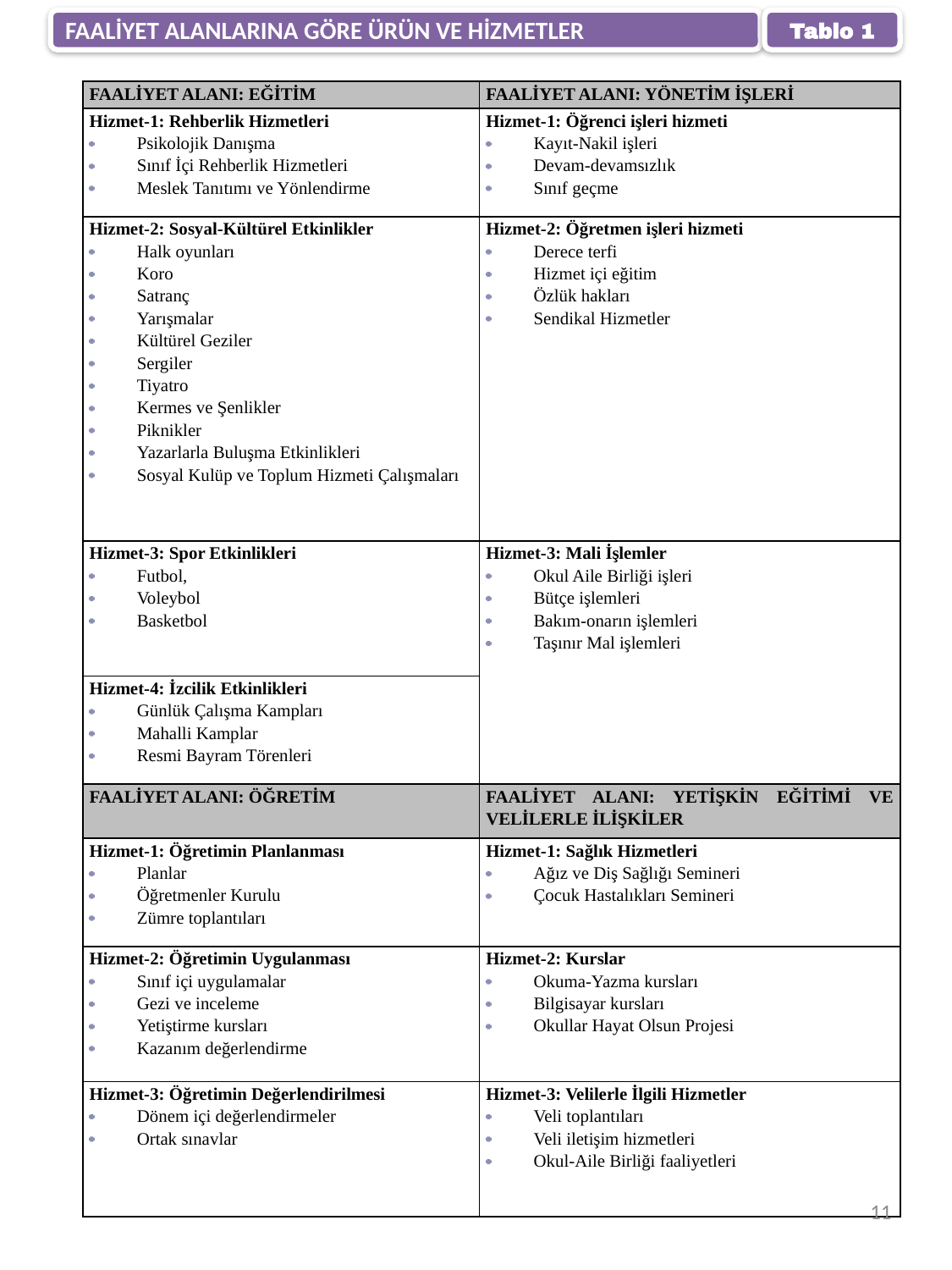

FAALİYET ALANLARINA GÖRE ÜRÜN VE HİZMETLER
Tablo 1
| FAALİYET ALANI: EĞİTİM | FAALİYET ALANI: YÖNETİM İŞLERİ |
| --- | --- |
| Hizmet-1: Rehberlik Hizmetleri Psikolojik Danışma Sınıf İçi Rehberlik Hizmetleri Meslek Tanıtımı ve Yönlendirme | Hizmet-1: Öğrenci işleri hizmeti Kayıt-Nakil işleri Devam-devamsızlık Sınıf geçme |
| Hizmet-2: Sosyal-Kültürel Etkinlikler Halk oyunları Koro Satranç Yarışmalar Kültürel Geziler Sergiler Tiyatro Kermes ve Şenlikler Piknikler Yazarlarla Buluşma Etkinlikleri Sosyal Kulüp ve Toplum Hizmeti Çalışmaları | Hizmet-2: Öğretmen işleri hizmeti Derece terfi Hizmet içi eğitim Özlük hakları Sendikal Hizmetler |
| Hizmet-3: Spor Etkinlikleri Futbol, Voleybol Basketbol | Hizmet-3: Mali İşlemler Okul Aile Birliği işleri Bütçe işlemleri Bakım-onarın işlemleri Taşınır Mal işlemleri |
| Hizmet-4: İzcilik Etkinlikleri Günlük Çalışma Kampları Mahalli Kamplar Resmi Bayram Törenleri |  |
| FAALİYET ALANI: ÖĞRETİM | FAALİYET ALANI: YETİŞKİN EĞİTİMİ VE VELİLERLE İLİŞKİLER |
| Hizmet-1: Öğretimin Planlanması Planlar Öğretmenler Kurulu Zümre toplantıları | Hizmet-1: Sağlık Hizmetleri Ağız ve Diş Sağlığı Semineri Çocuk Hastalıkları Semineri |
| Hizmet-2: Öğretimin Uygulanması Sınıf içi uygulamalar Gezi ve inceleme Yetiştirme kursları Kazanım değerlendirme | Hizmet-2: Kurslar Okuma-Yazma kursları Bilgisayar kursları Okullar Hayat Olsun Projesi |
| Hizmet-3: Öğretimin Değerlendirilmesi Dönem içi değerlendirmeler Ortak sınavlar | Hizmet-3: Velilerle İlgili Hizmetler Veli toplantıları Veli iletişim hizmetleri Okul-Aile Birliği faaliyetleri |
11